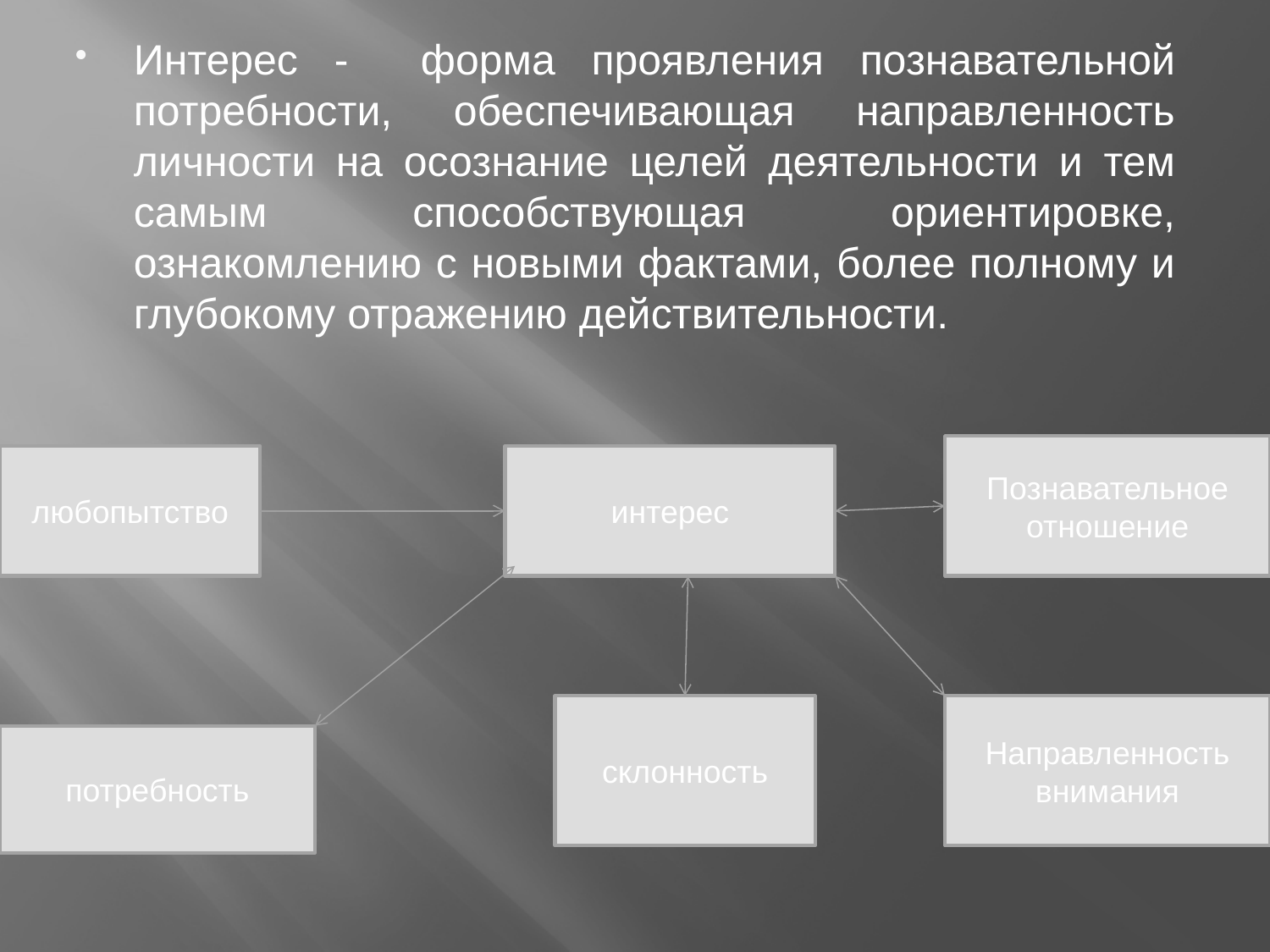

Интерес -  форма проявления познавательной потребности, обеспечивающая направленность личности на осознание целей деятельности и тем самым способствующая ориентировке, ознакомлению с новыми фактами, более полному и глубокому отражению действительности.

Познавательное отношение
любопытство
интерес
#
склонность
Направленность внимания
потребность